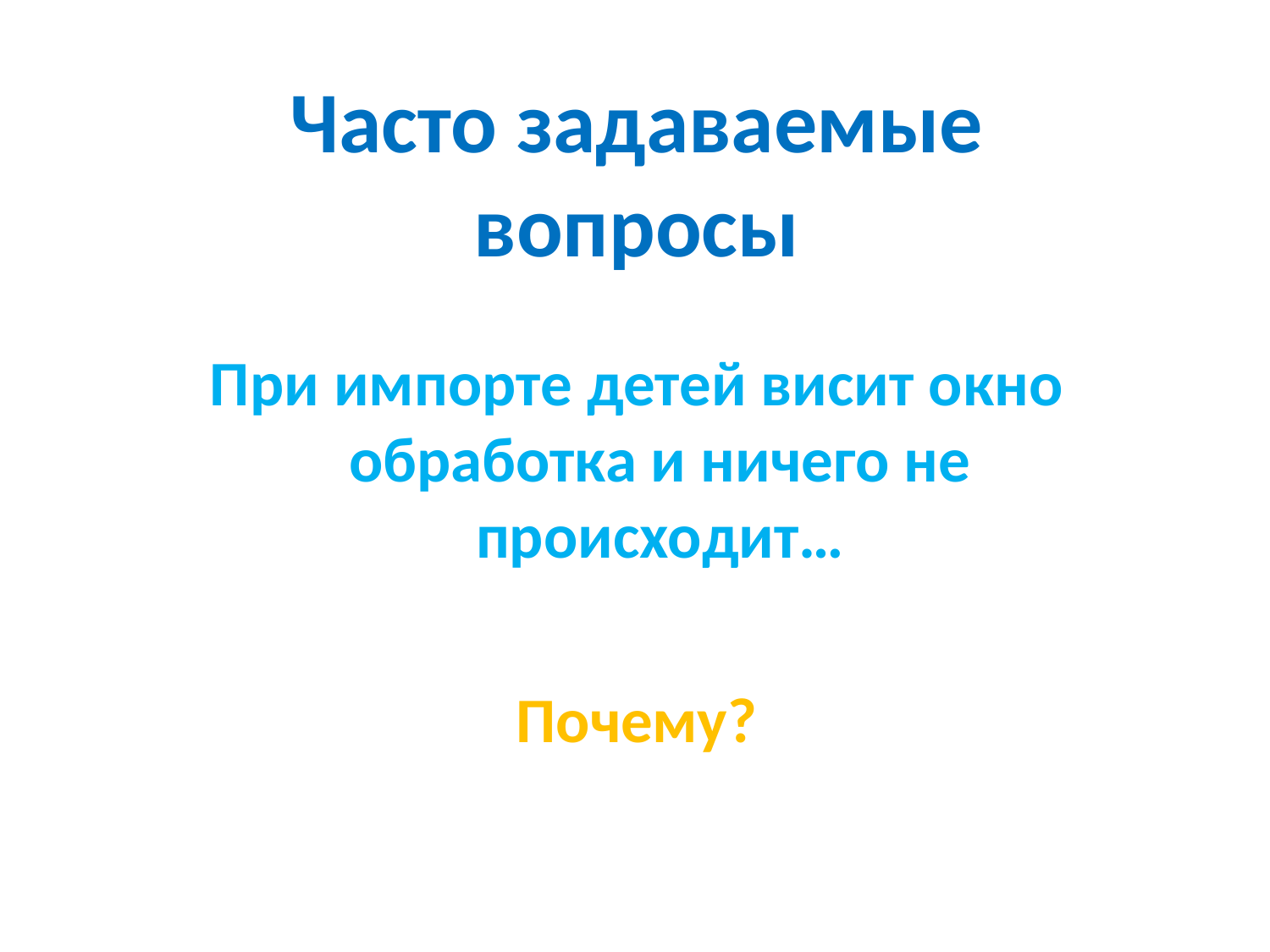

Часто задаваемые
вопросы

При импорте детей висит окно обработка и ничего не происходит…

Почему?